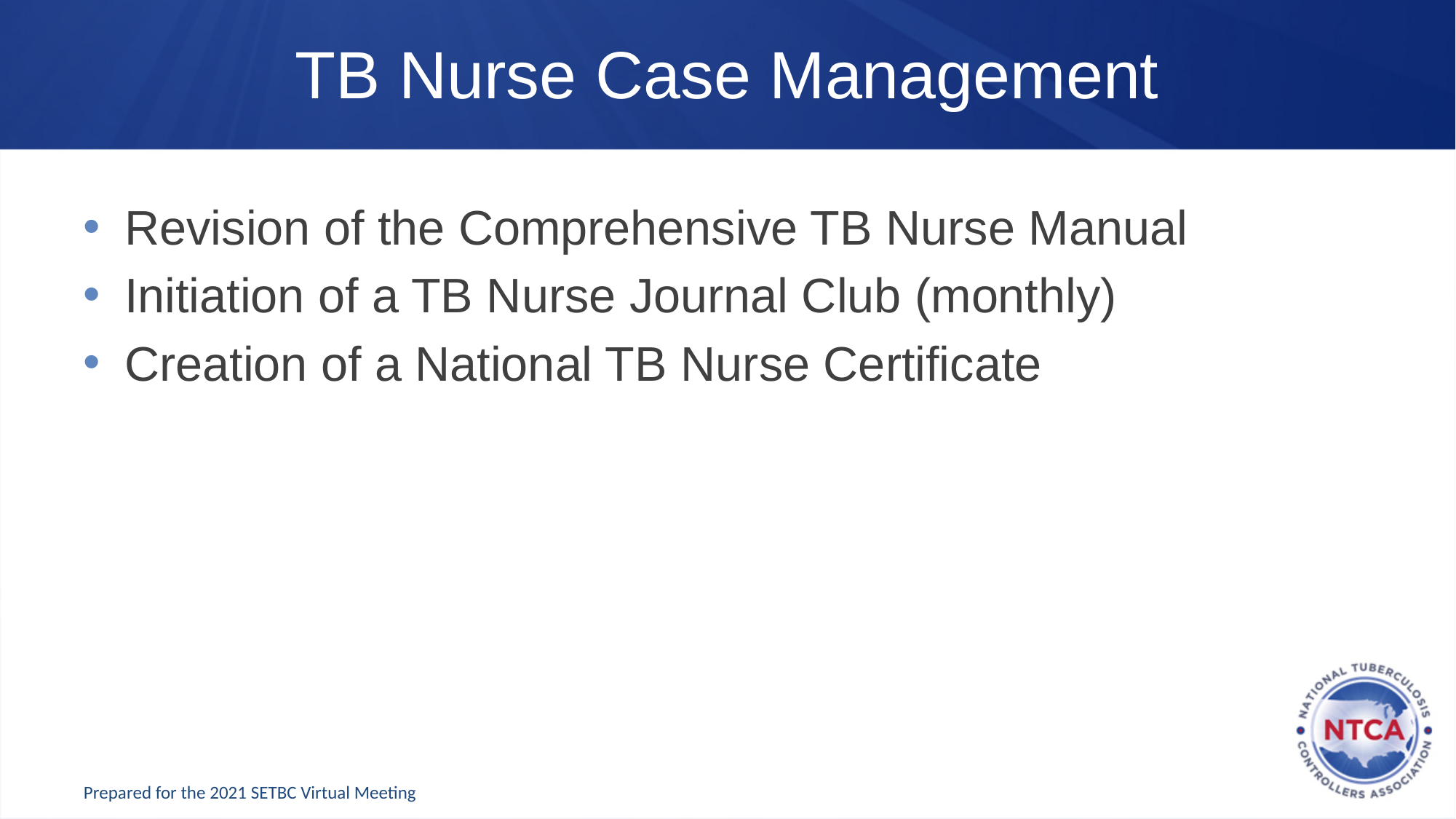

# TB Nurse Case Management
Revision of the Comprehensive TB Nurse Manual
Initiation of a TB Nurse Journal Club (monthly)
Creation of a National TB Nurse Certificate
Prepared for the 2021 SETBC Virtual Meeting